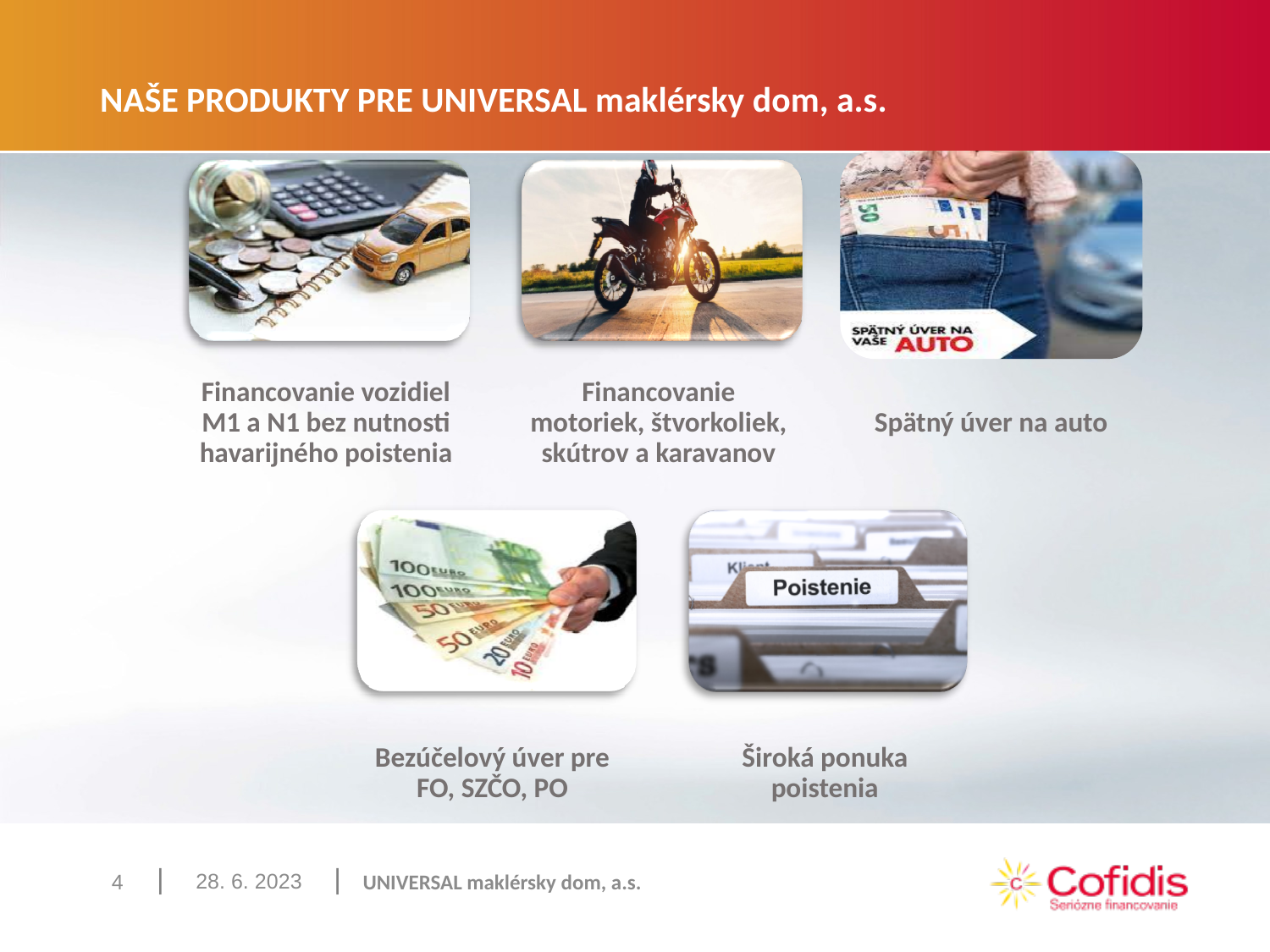

# NAŠE PRODUKTY PRE UNIVERSAL maklérsky dom, a.s.
Financovanie vozidiel M1 a N1 bez nutnosti havarijného poistenia
Financovanie motoriek, štvorkoliek, skútrov a karavanov
Spätný úver na auto
Bezúčelový úver pre FO, SZČO, PO
Široká ponuka poistenia
28. 6. 2023
4
UNIVERSAL maklérsky dom, a.s.